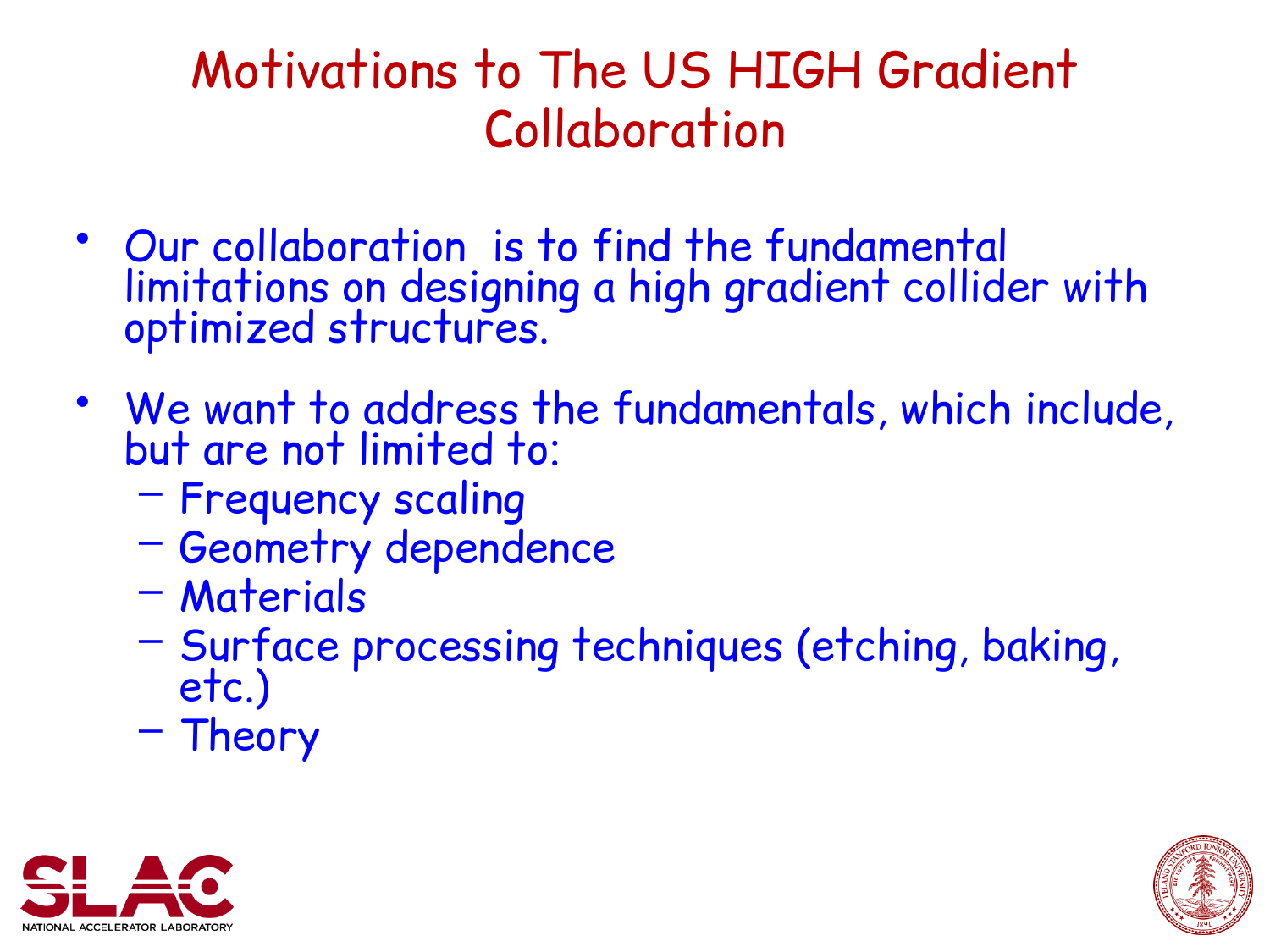

# Motivations to The US HIGH Gradient Collaboration
Our collaboration  is to find the fundamental limitations on designing a high gradient collider with optimized structures.

We want to address the fundamentals, which include, but are not limited to:
Frequency scaling
Geometry dependence
Materials
Surface processing techniques (etching, baking, etc.)
Theory